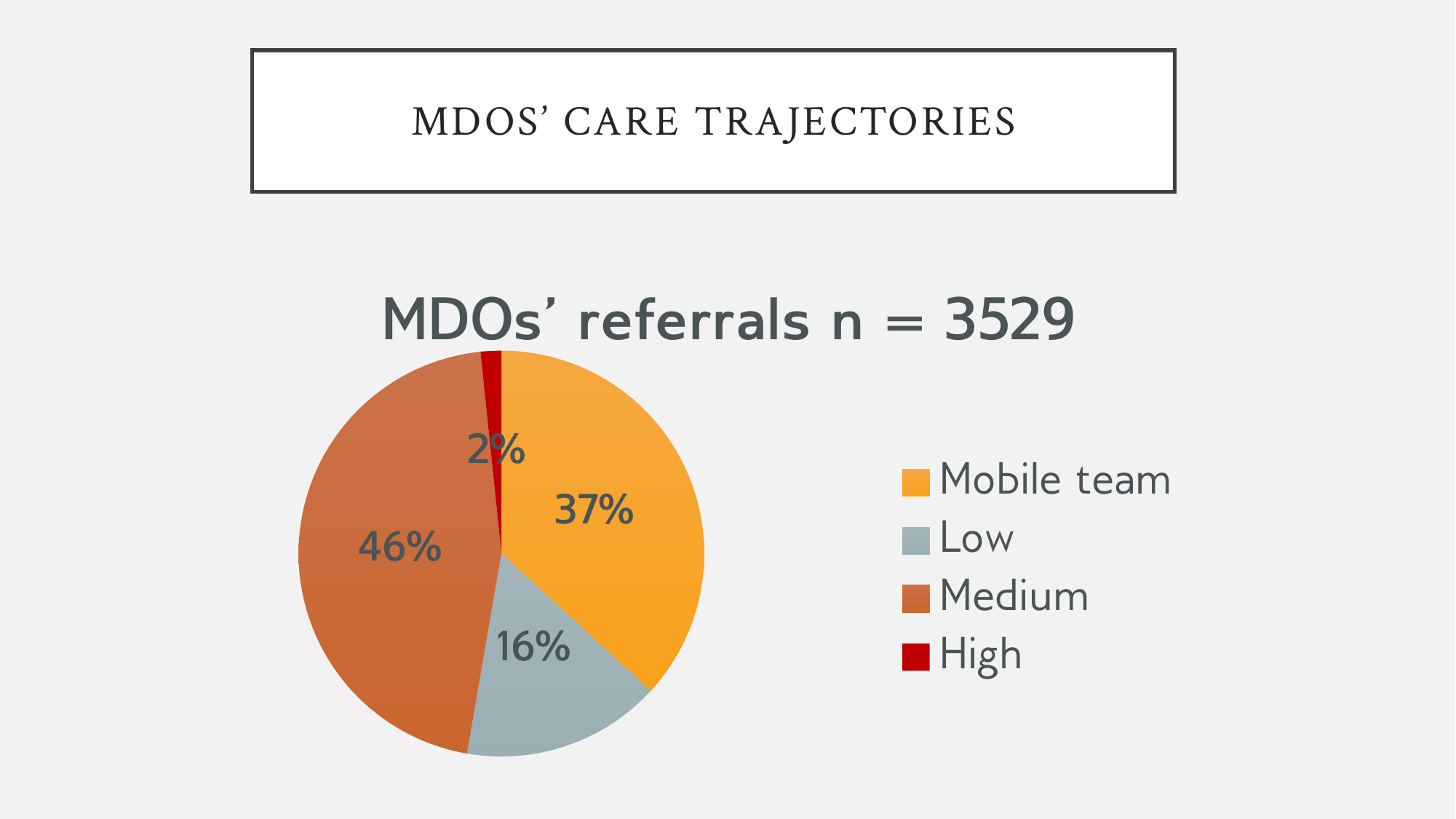

# Mdos’ care trajectories

### Chart: MDOs’ referrals n = 3529

| Category | Ventes | Colonne1 |
|---|---|---|
| Mobile team | 1296.0 | 0.0 |
| Low | 559.0 | 0.0 |
| Medium | 1606.0 | 0.0 |
| High | 58.0 | 0.0 |